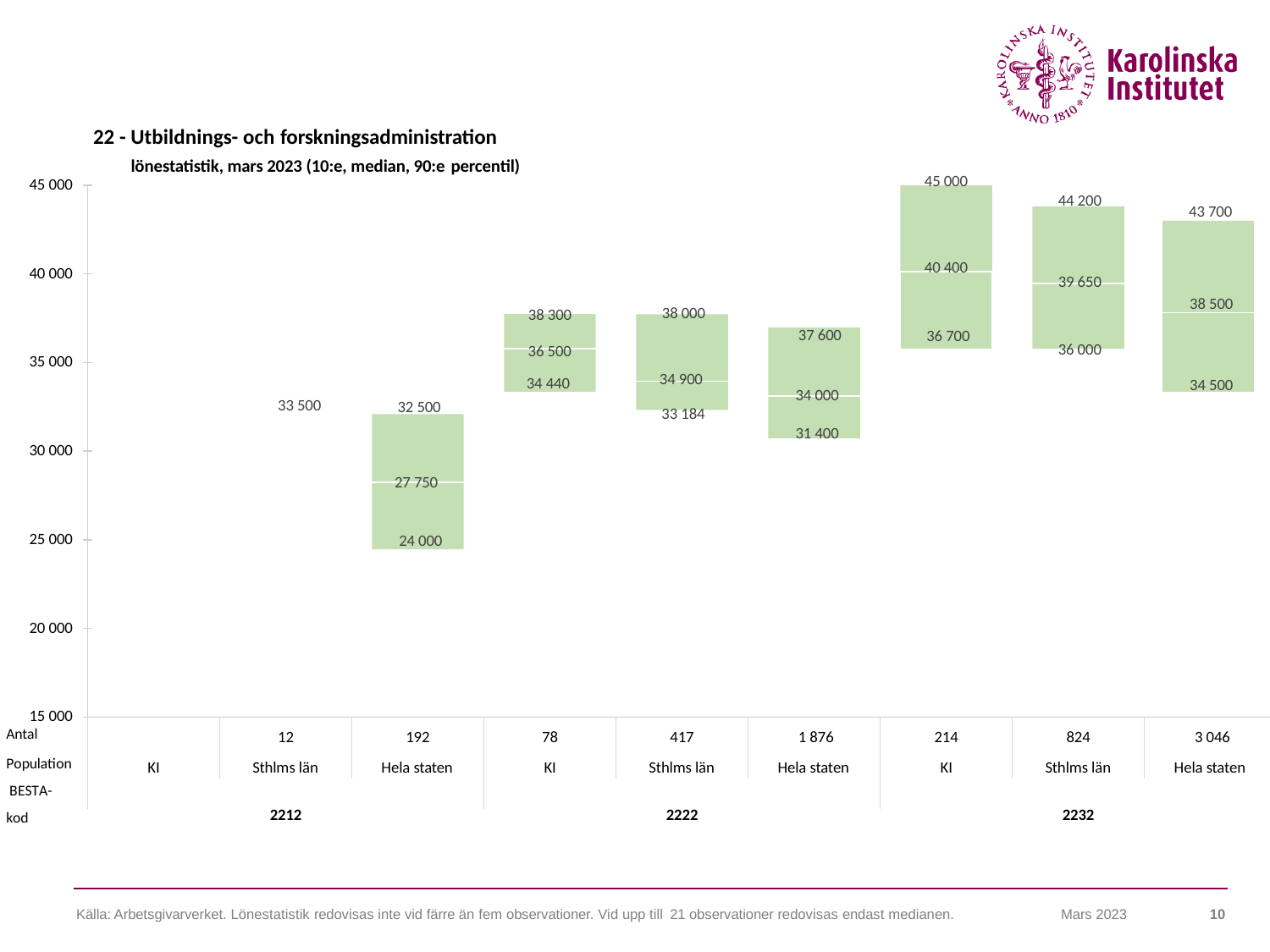

22 - Utbildnings- och forskningsadministration
lönestatistik, mars 2023 (10:e, median, 90:e percentil)
45 000
45 000

44 200
43 700
40 400
40 000
39 650
38 500
38 000
38 300
37 600
36 700
36 000
36 500
35 000
34 900
34 440
34 500
34 000
33 500
32 500
33 184
31 400
30 000
27 750
25 000
24 000
20 000
15 000
Antal
Population  BESTA-kod

12
192
78
417
1 876
214
824
3 046
KI
Sthlms län
Hela staten
KI
Sthlms län
Hela staten
KI
Sthlms län
Hela staten
2212
2222
2232
Källa: Arbetsgivarverket. Lönestatistik redovisas inte vid färre än fem observationer. Vid upp till 21 observationer redovisas endast medianen.
10
Mars 2023